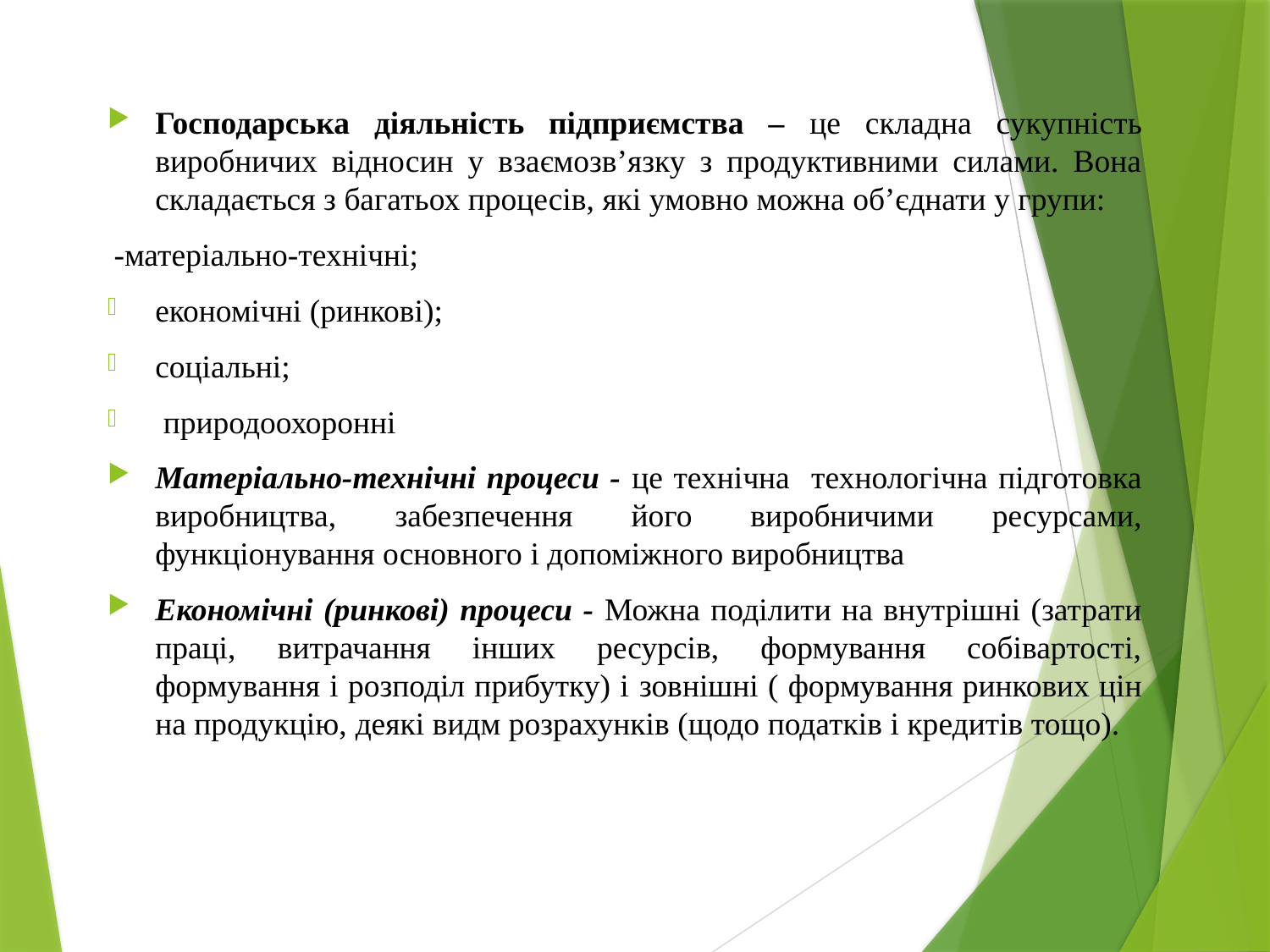

Господарська діяльність підприємства – це складна сукупність виробничих відносин у взаємозв’язку з продуктивними силами. Вона складається з багатьох процесів, які умовно можна об’єднати у групи:
-матеріально-технічні;
економічні (ринкові);
соціальні;
 природоохоронні
Матеріально-технічні процеси - це технічна  технологічна підготовка виробництва, забезпечення його виробничими ресурсами, функціонування основного і допоміжного виробництва
Економічні (ринкові) процеси - Можна поділити на внутрішні (затрати праці, витрачання інших ресурсів, формування собівартості, формування і розподіл прибутку) і зовнішні ( формування ринкових цін на продукцію, деякі видм розрахунків (щодо податків і кредитів тощо).